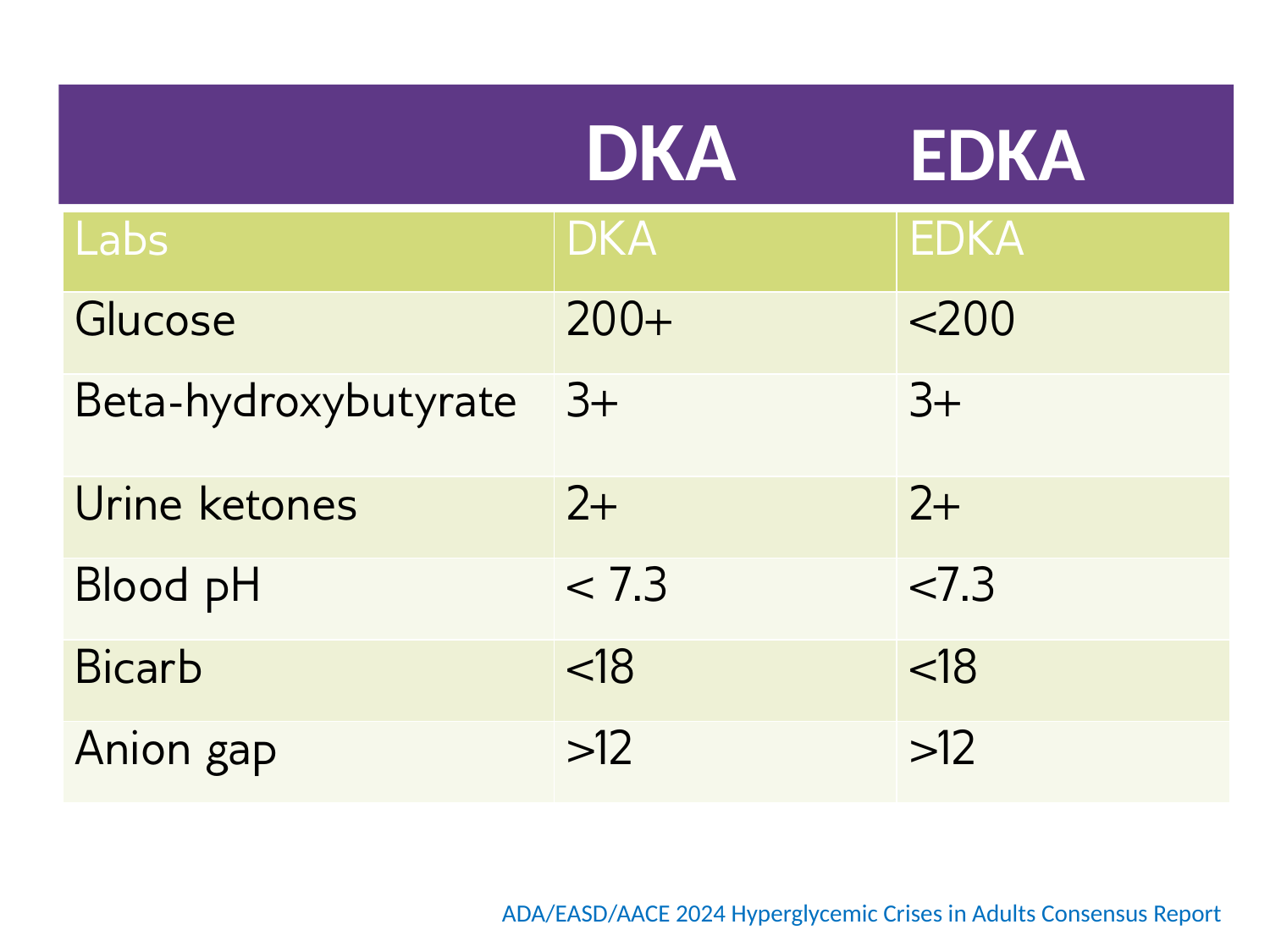

# DKA	    EDKA
| Labs | DKA | EDKA |
| --- | --- | --- |
| Glucose | 200+ | <200 |
| Beta-hydroxybutyrate | 3+ | 3+ |
| Urine ketones | 2+ | 2+ |
| Blood pH | < 7.3 | <7.3 |
| Bicarb | <18 | <18 |
| Anion gap | >12 | >12 |
Usually < 40 yrs old
< 2 days symptoms
Glucose 200+ or anyone with diabetes
Beta-hydroxybutyrate 3.0 + or Urine ketone of 2+
p
ADA/EASD/AACE 2024 Hyperglycemic Crises in Adults Consensus Report